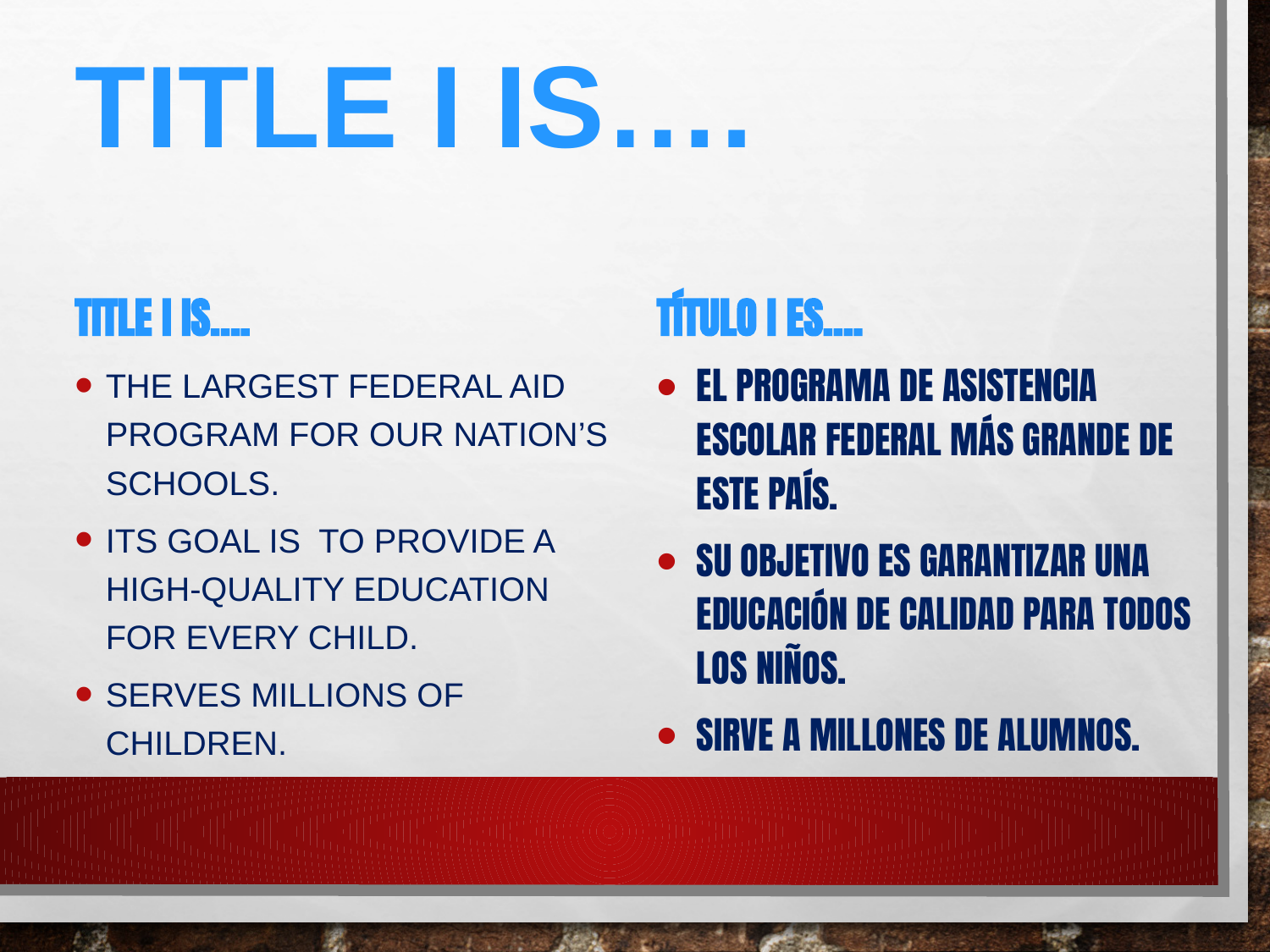

# Title I is….
Title I is….
Título I es….
The largest federal aid program for our nation’s schools.
Its goal is  to provide a high-quality education for every child.
Serves millions of children.
El programa de asistencia escolar federal más grande de este país.
Su objetivo es garantizar una educación de calidad para todos los niños.
Sirve a millones de alumnos.